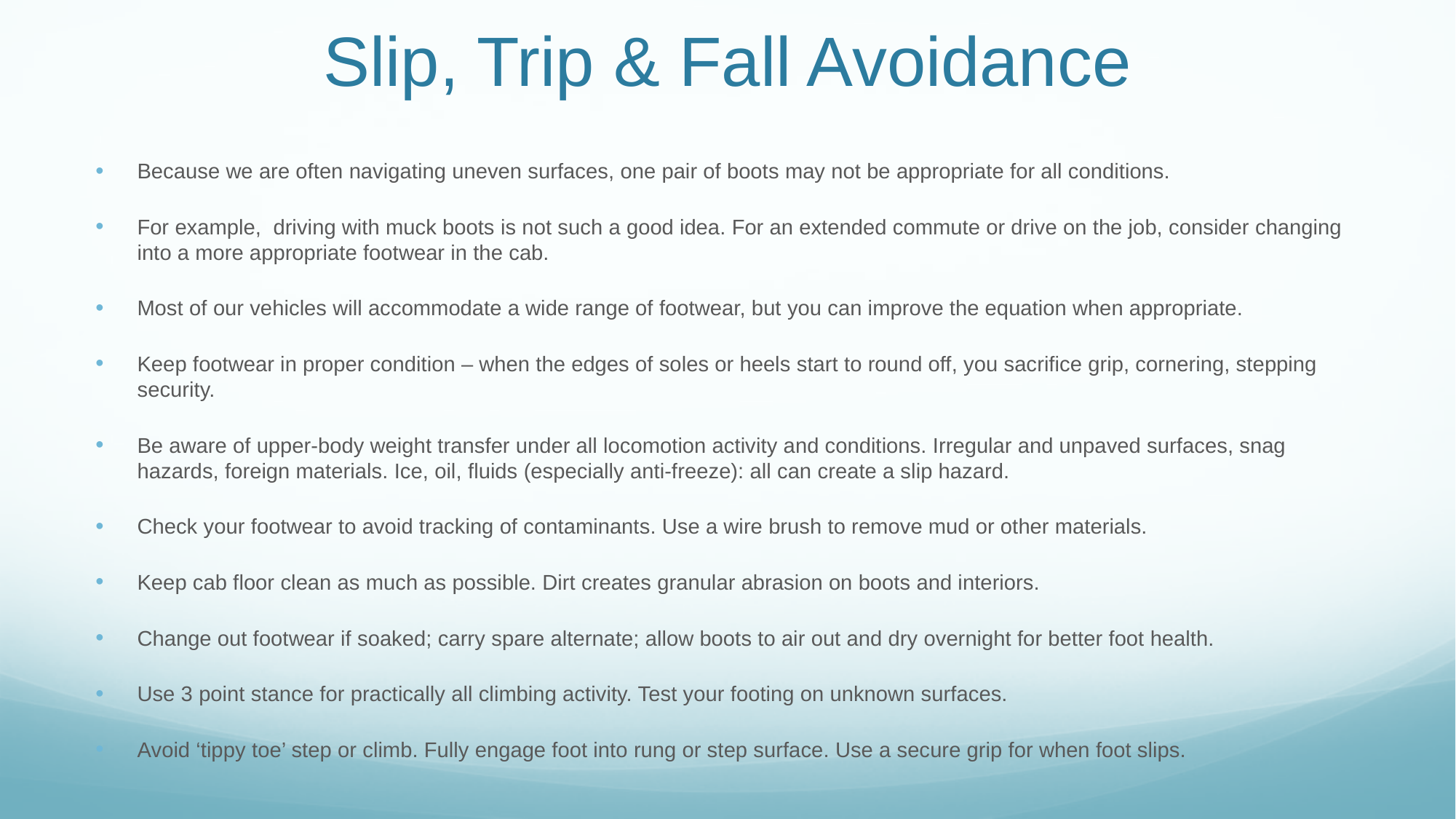

# Slip, Trip & Fall Avoidance
Because we are often navigating uneven surfaces, one pair of boots may not be appropriate for all conditions.
For example,  driving with muck boots is not such a good idea. For an extended commute or drive on the job, consider changing into a more appropriate footwear in the cab.
Most of our vehicles will accommodate a wide range of footwear, but you can improve the equation when appropriate.
Keep footwear in proper condition – when the edges of soles or heels start to round off, you sacrifice grip, cornering, stepping security.
Be aware of upper-body weight transfer under all locomotion activity and conditions. Irregular and unpaved surfaces, snag hazards, foreign materials. Ice, oil, fluids (especially anti-freeze): all can create a slip hazard.
Check your footwear to avoid tracking of contaminants. Use a wire brush to remove mud or other materials.
Keep cab floor clean as much as possible. Dirt creates granular abrasion on boots and interiors.
Change out footwear if soaked; carry spare alternate; allow boots to air out and dry overnight for better foot health.
Use 3 point stance for practically all climbing activity. Test your footing on unknown surfaces.
Avoid ‘tippy toe’ step or climb. Fully engage foot into rung or step surface. Use a secure grip for when foot slips.